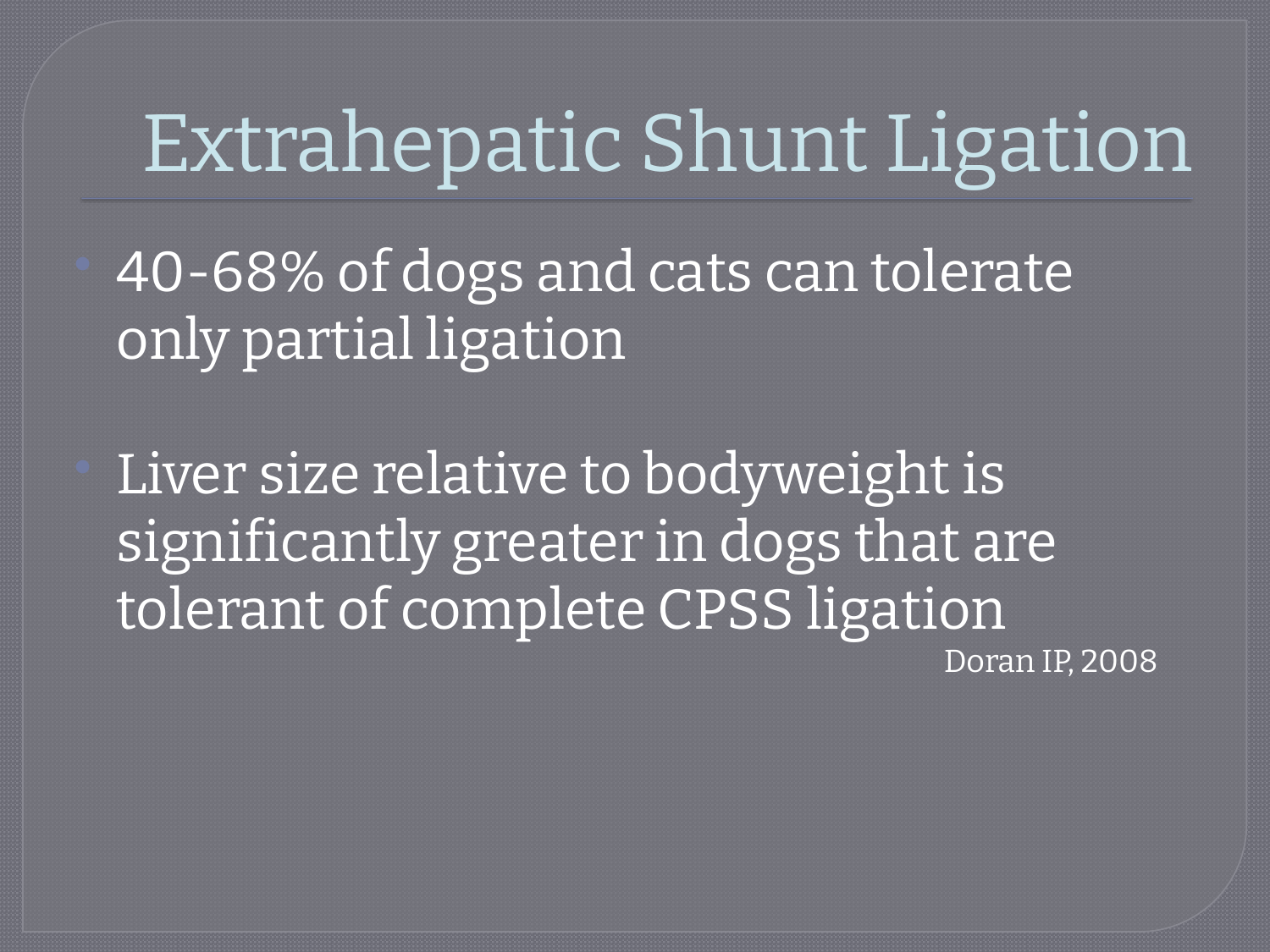

# Extrahepatic Shunt Ligation
40-68% of dogs and cats can tolerate only partial ligation

Liver size relative to bodyweight is significantly greater in dogs that are tolerant of complete CPSS ligation
Doran IP, 2008